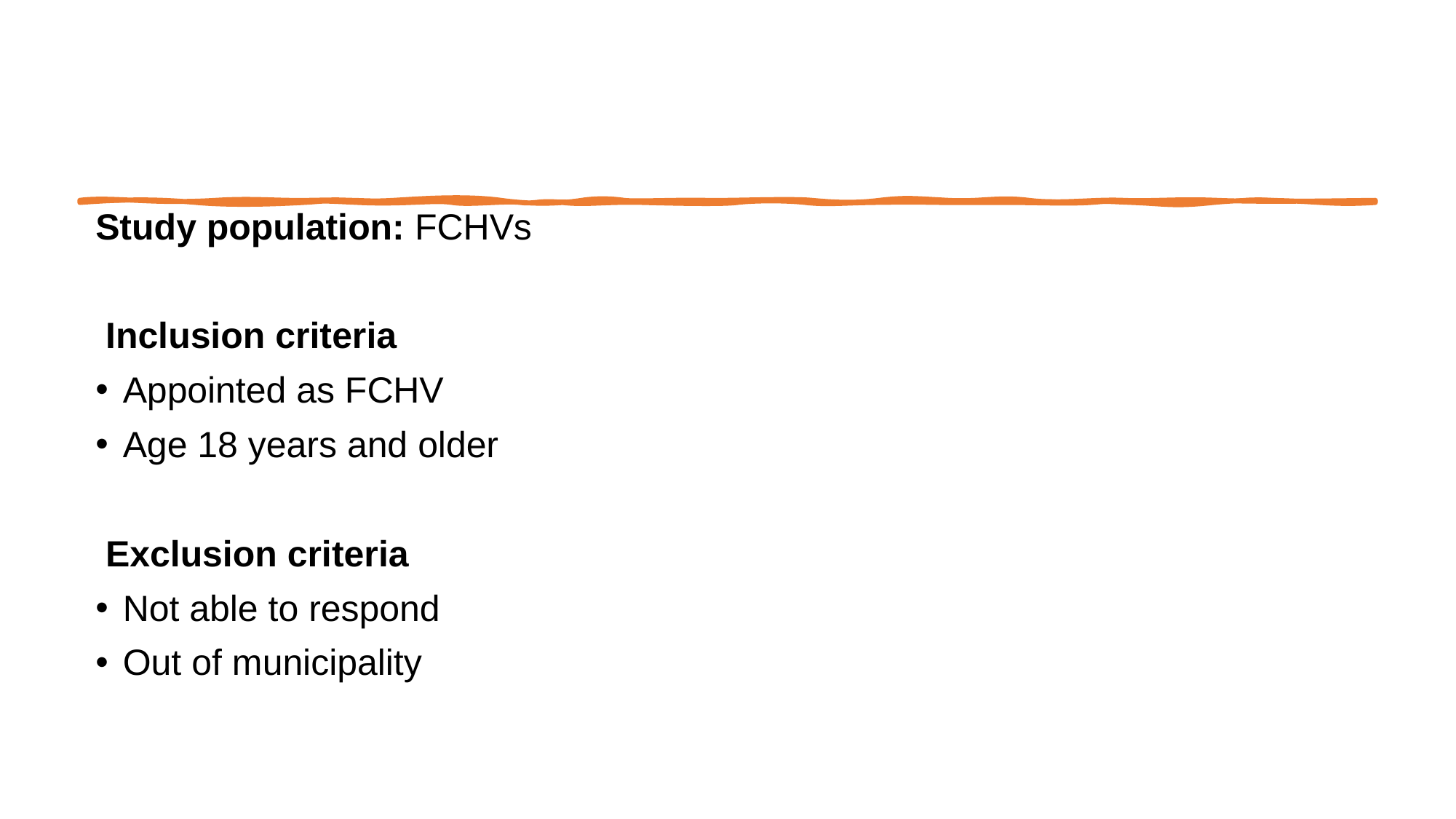

Study population: FCHVs

 Inclusion criteria
Appointed as FCHV
Age 18 years and older

 Exclusion criteria
Not able to respond
Out of municipality

11